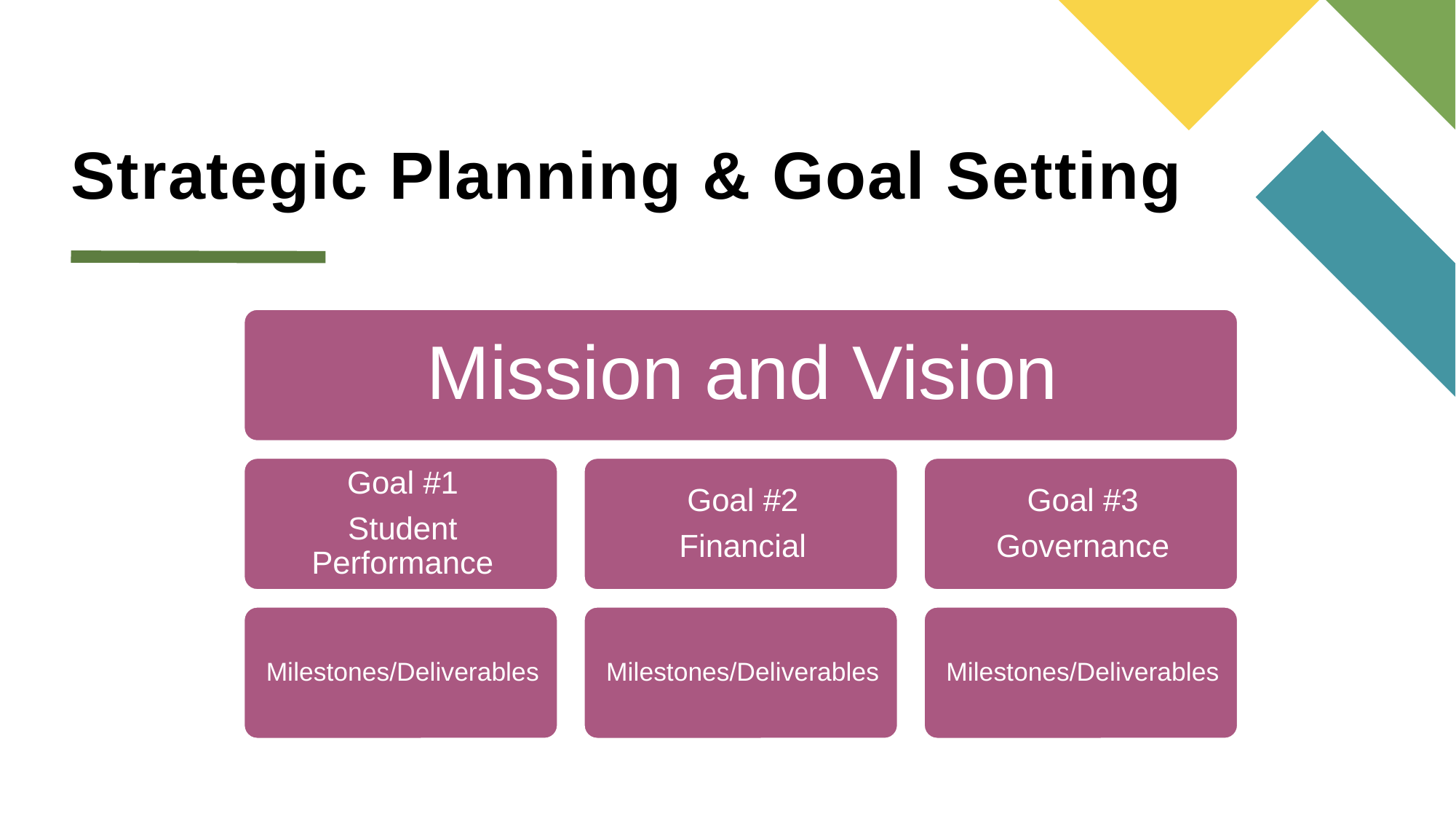

# Strategic Planning & Goal Setting
Mission and Vision
Goal #1
Student Performance
Milestones/Deliverables
Goal #2
Financial
Milestones/Deliverables
Goal #3
Governance
Milestones/Deliverables